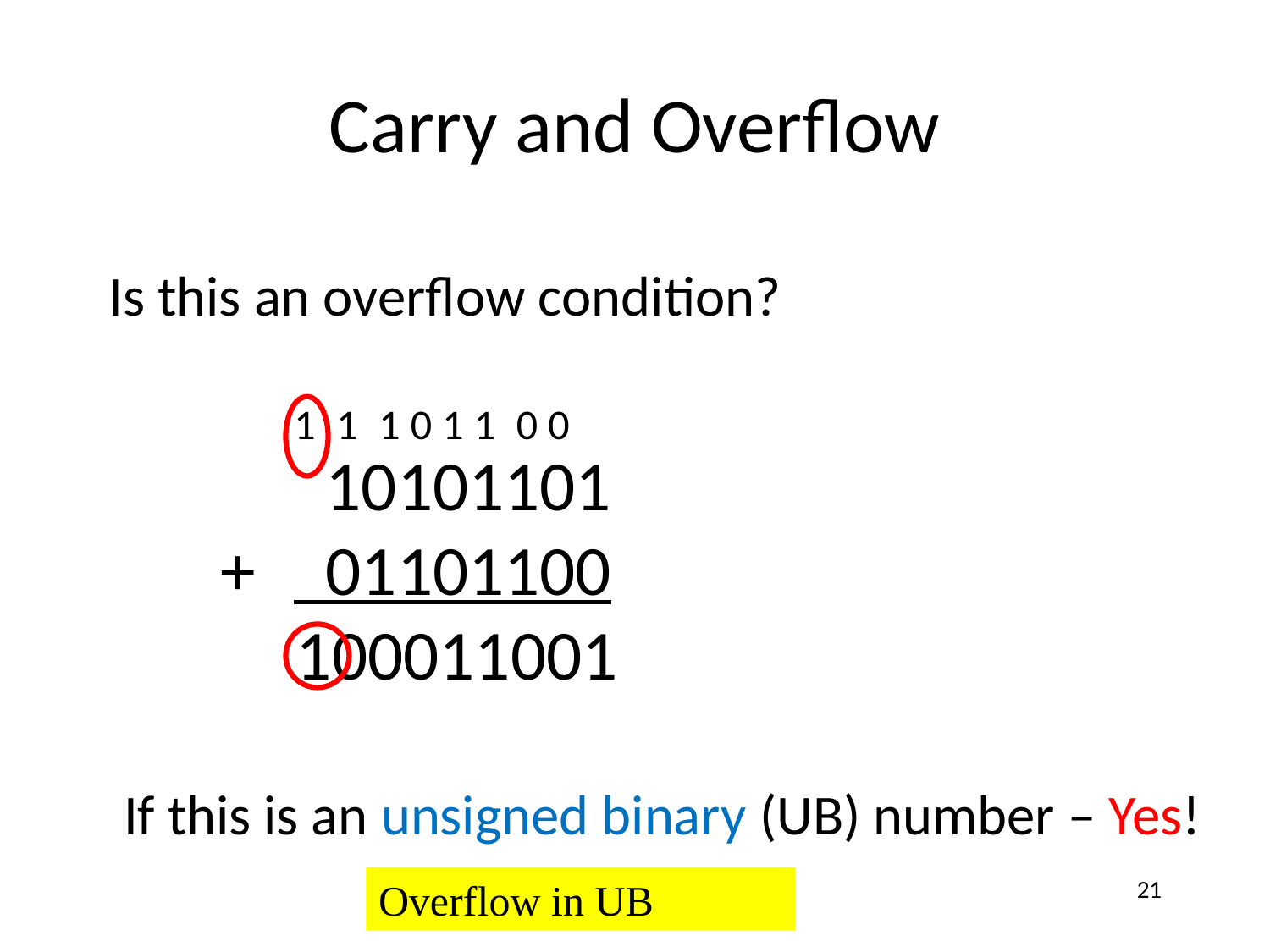

# Carry and Overflow
Is this an overflow condition?
1
1
1
0
1
1
0
0

  10101101
  01101100

+
100011001

If this is an unsigned binary (UB) number – Yes!
Overflow in UB
21